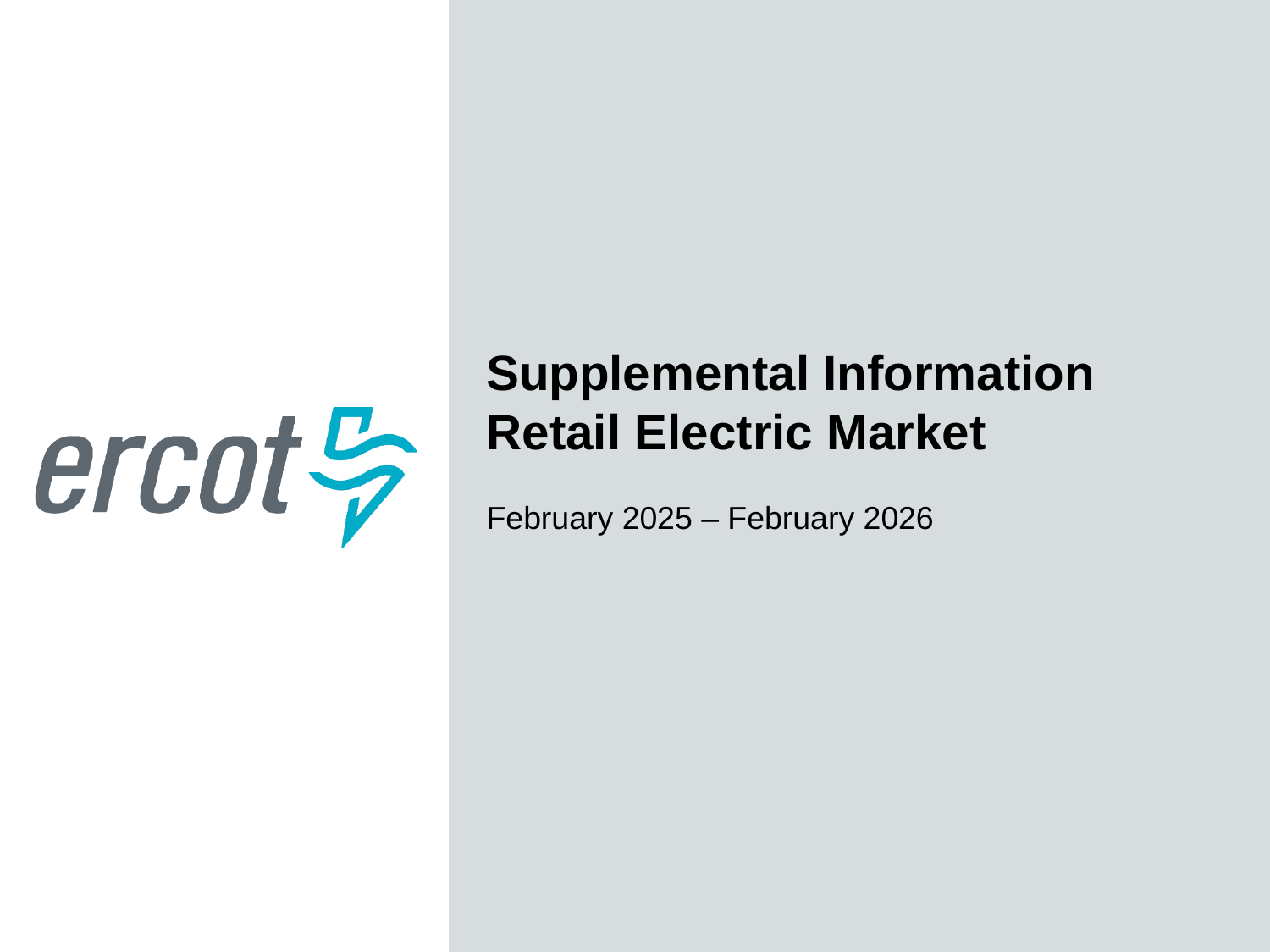

Supplemental Information
Retail Electric Market

February 2025 – February 2026